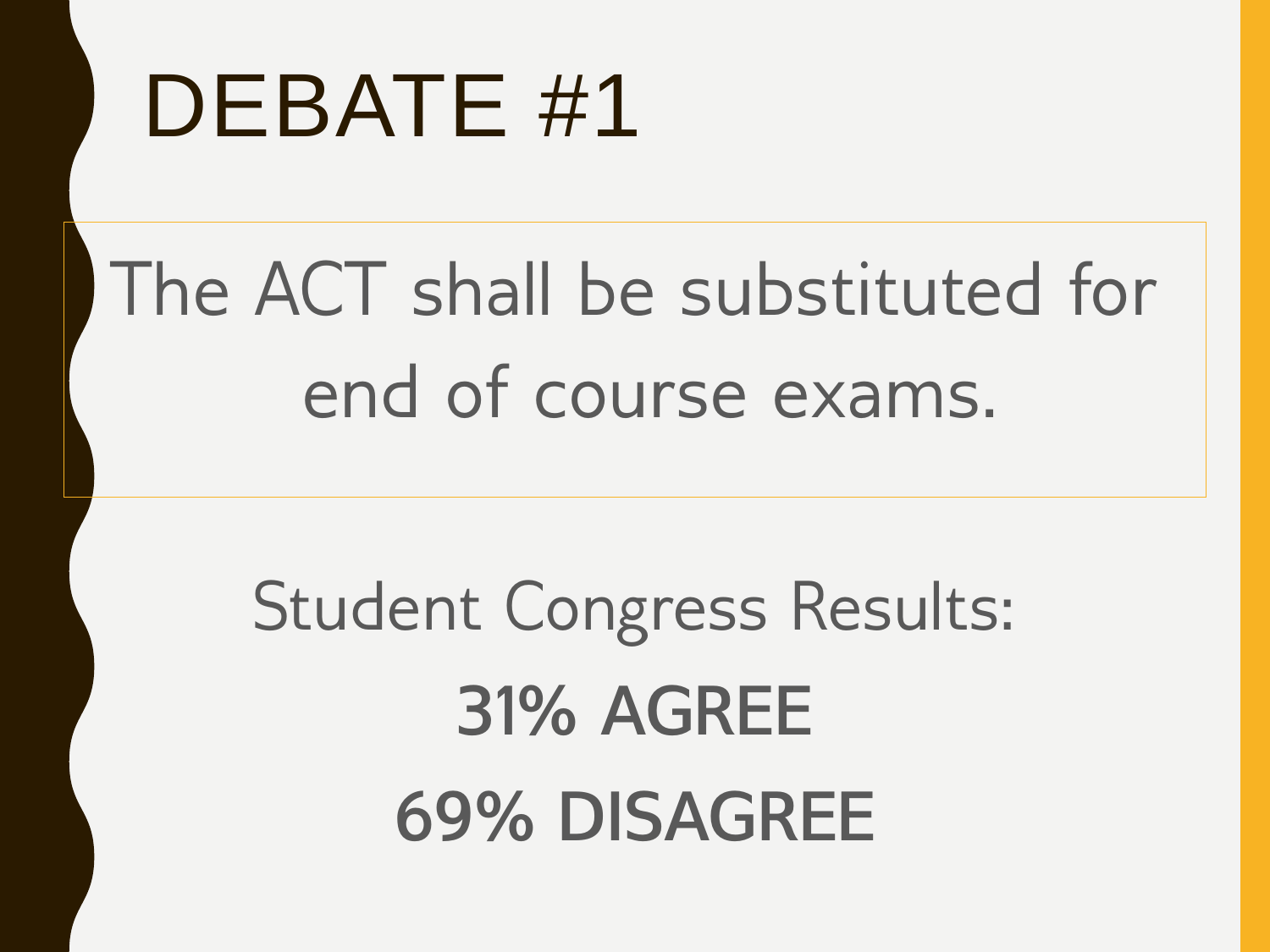

# Debate #1
The ACT shall be substituted for end of course exams.

Student Congress Results:
31% AGREE
69% DISAGREE